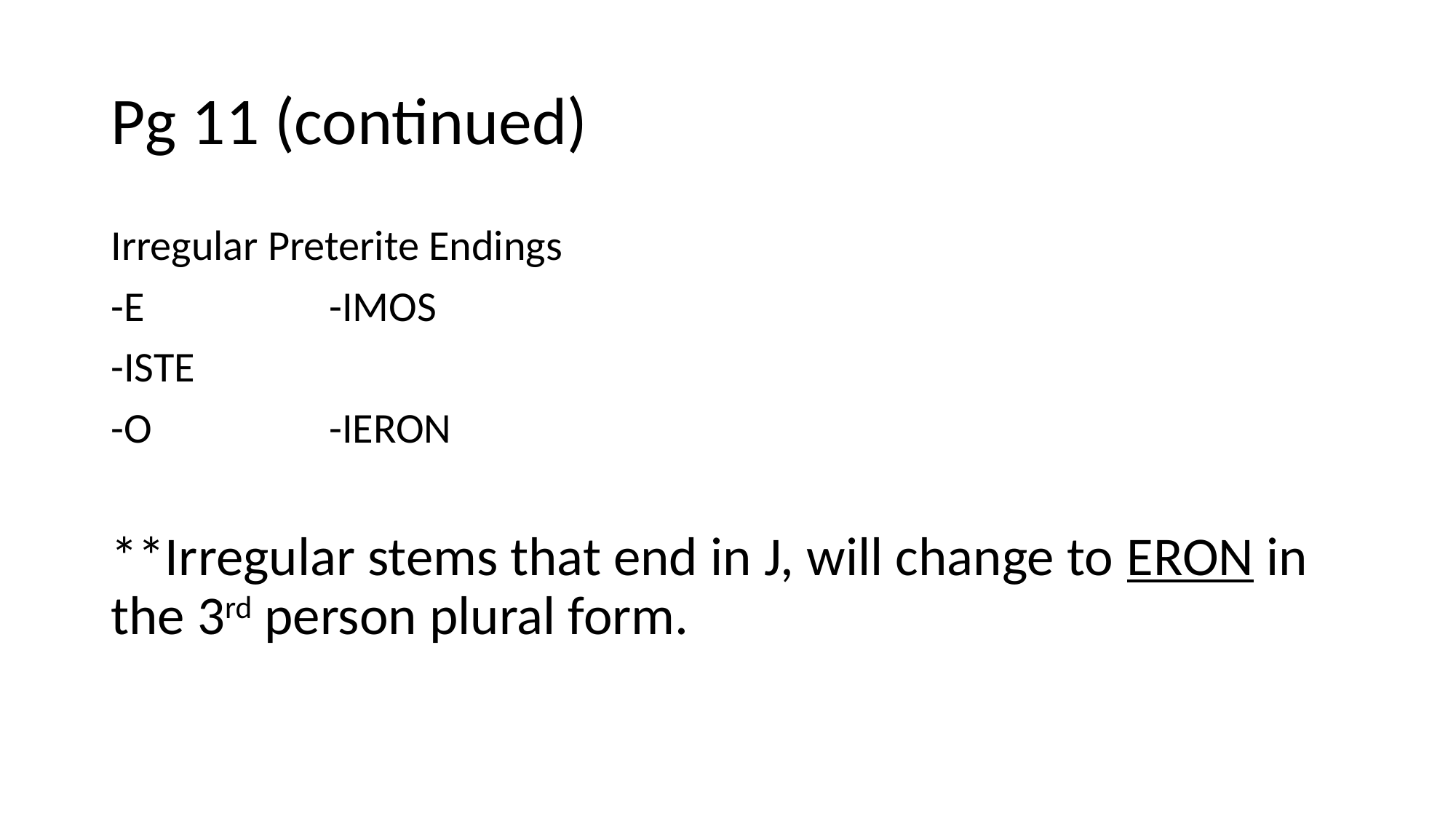

# Pg 11 (continued)
Irregular Preterite Endings
-E 		-IMOS
-ISTE
-O		-IERON

**Irregular stems that end in J, will change to ERON in the 3rd person plural form.